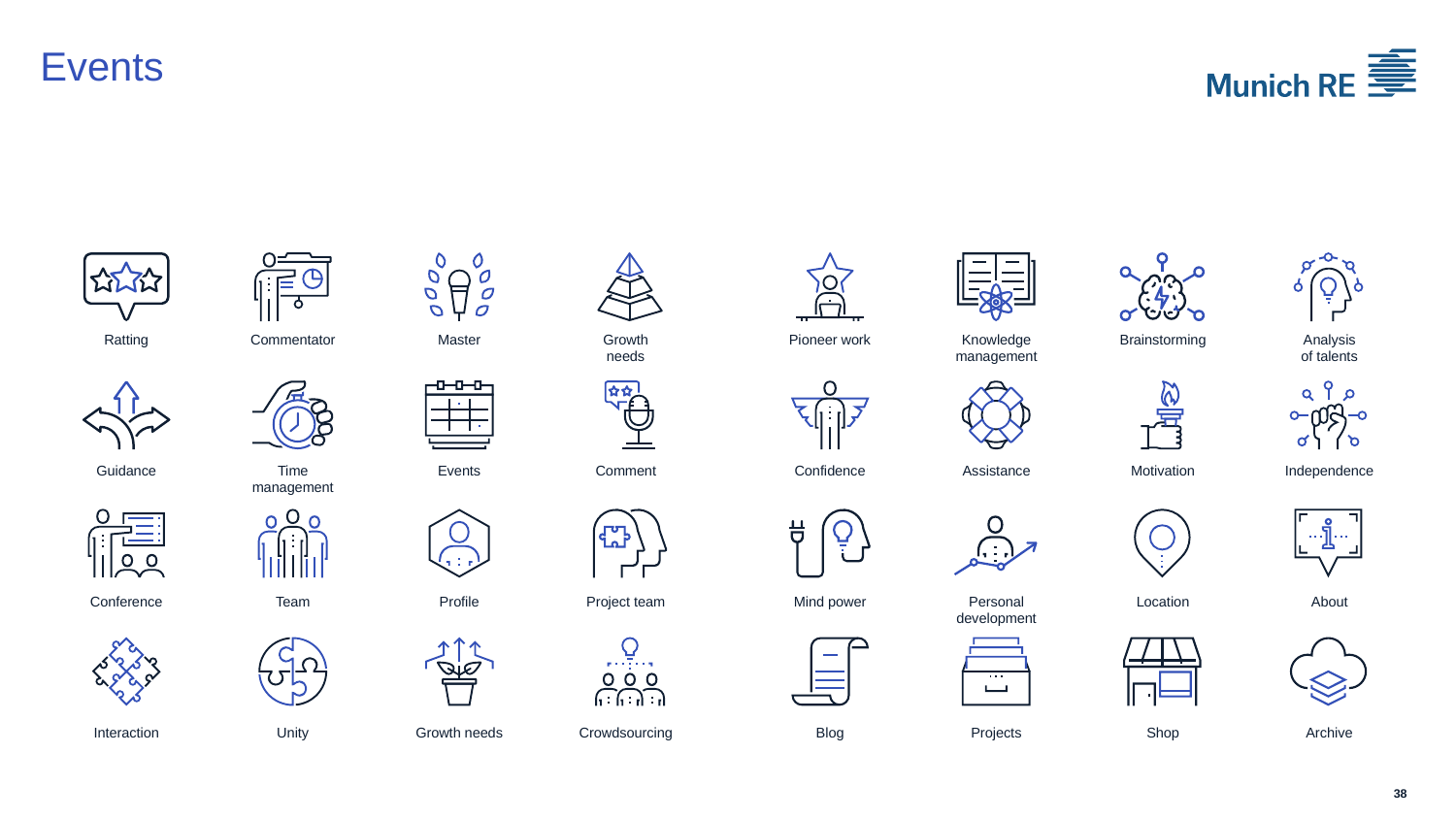

# Events

Ratting
Commentator
Master
Growth
needs
Pioneer work
Knowledge
management
Brainstorming
Analysis
of talents

Guidance
Time
management
Events
Comment
Confidence
Assistance
Motivation
Independence

Conference
Team
Profile
Project team
Mind power
Personal
development
Location
About

Interaction
Unity
Growth needs
Crowdsourcing
Blog
Projects
Shop
Archive
38